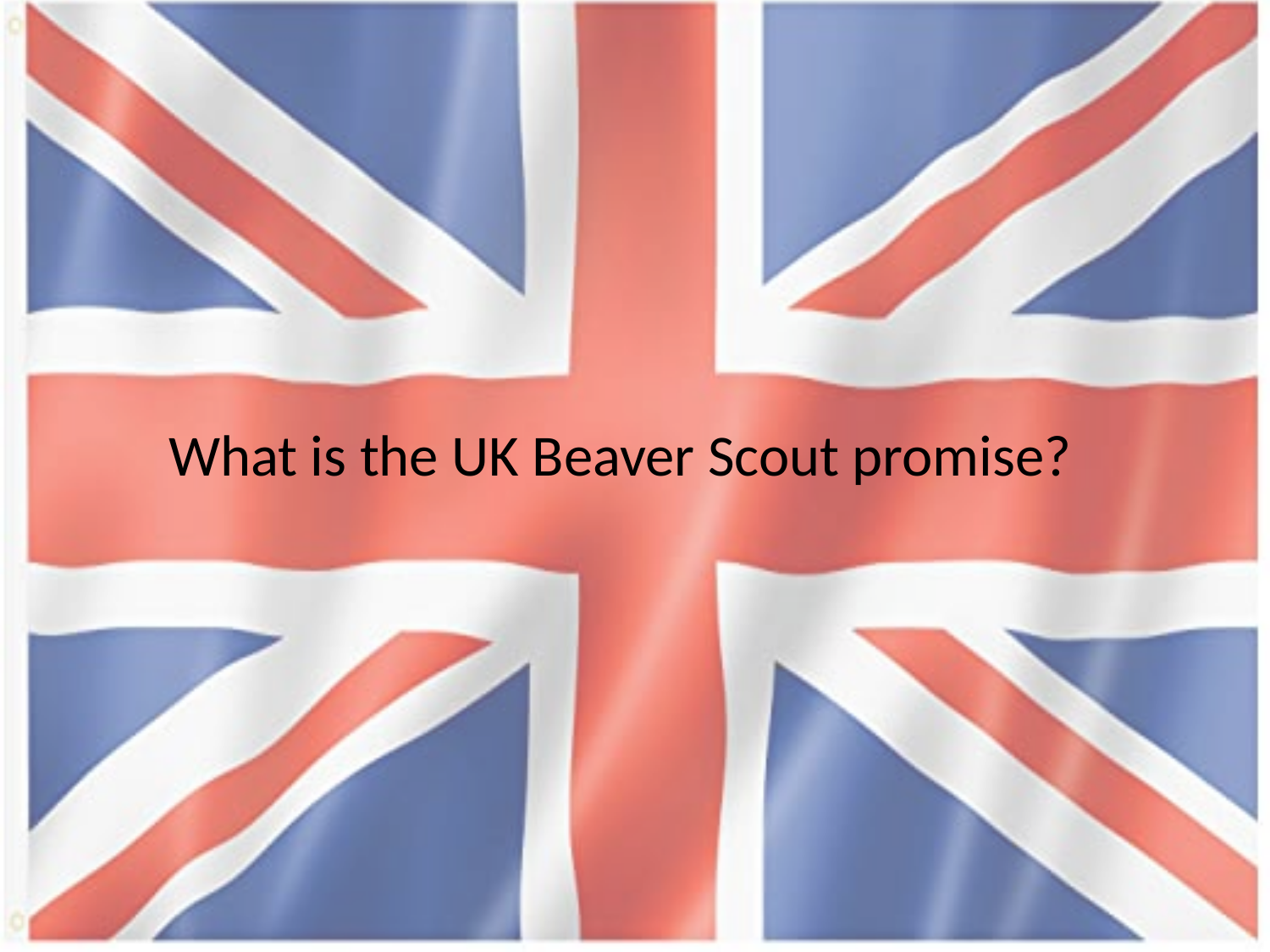

What is the UK Beaver Scout promise?